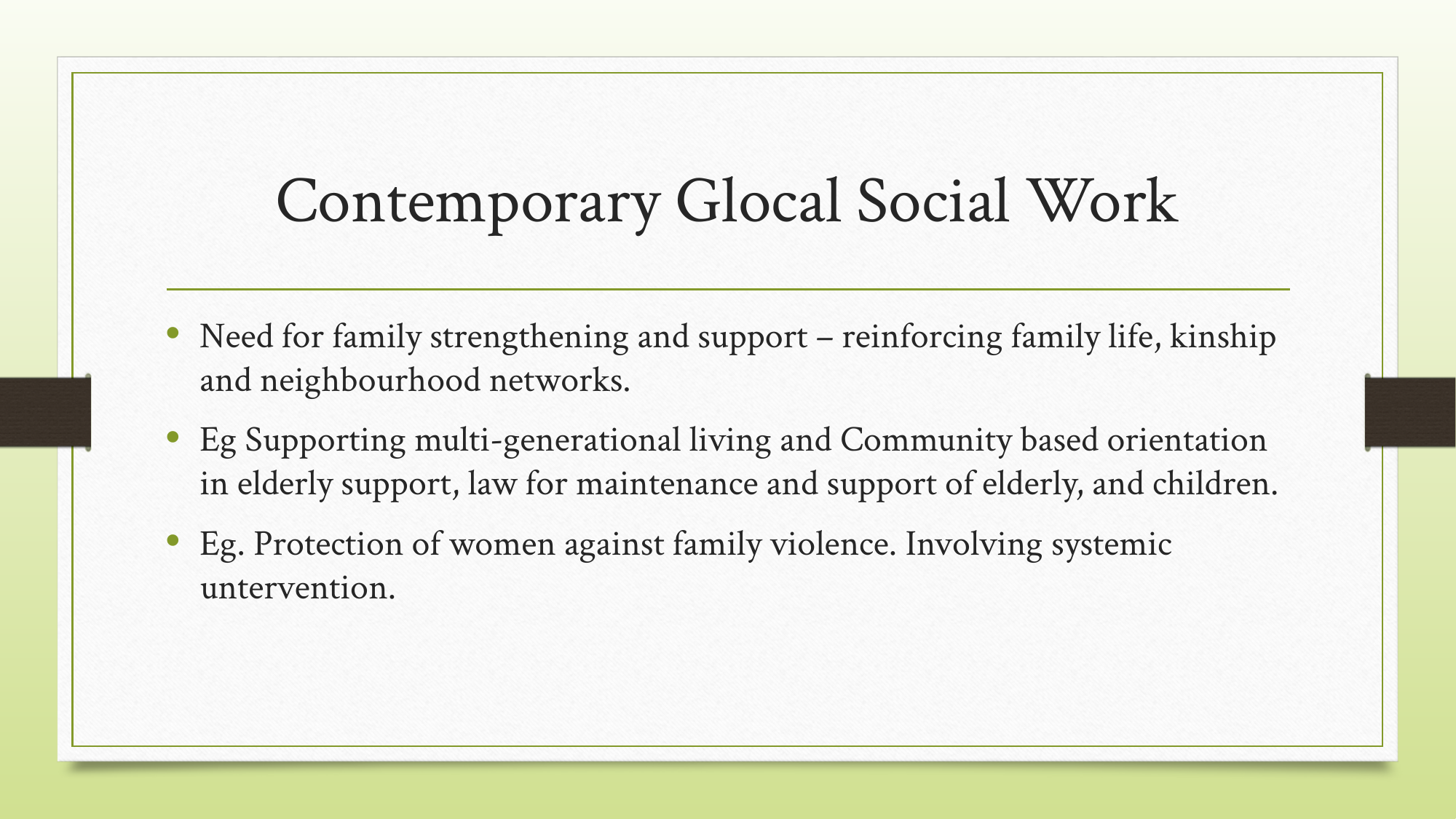

# Contemporary Glocal Social Work
Need for family strengthening and support – reinforcing family life, kinship and neighbourhood networks.
Eg Supporting multi-generational living and Community based orientation in elderly support, law for maintenance and support of elderly, and children.
Eg. Protection of women against family violence. Involving systemic untervention.